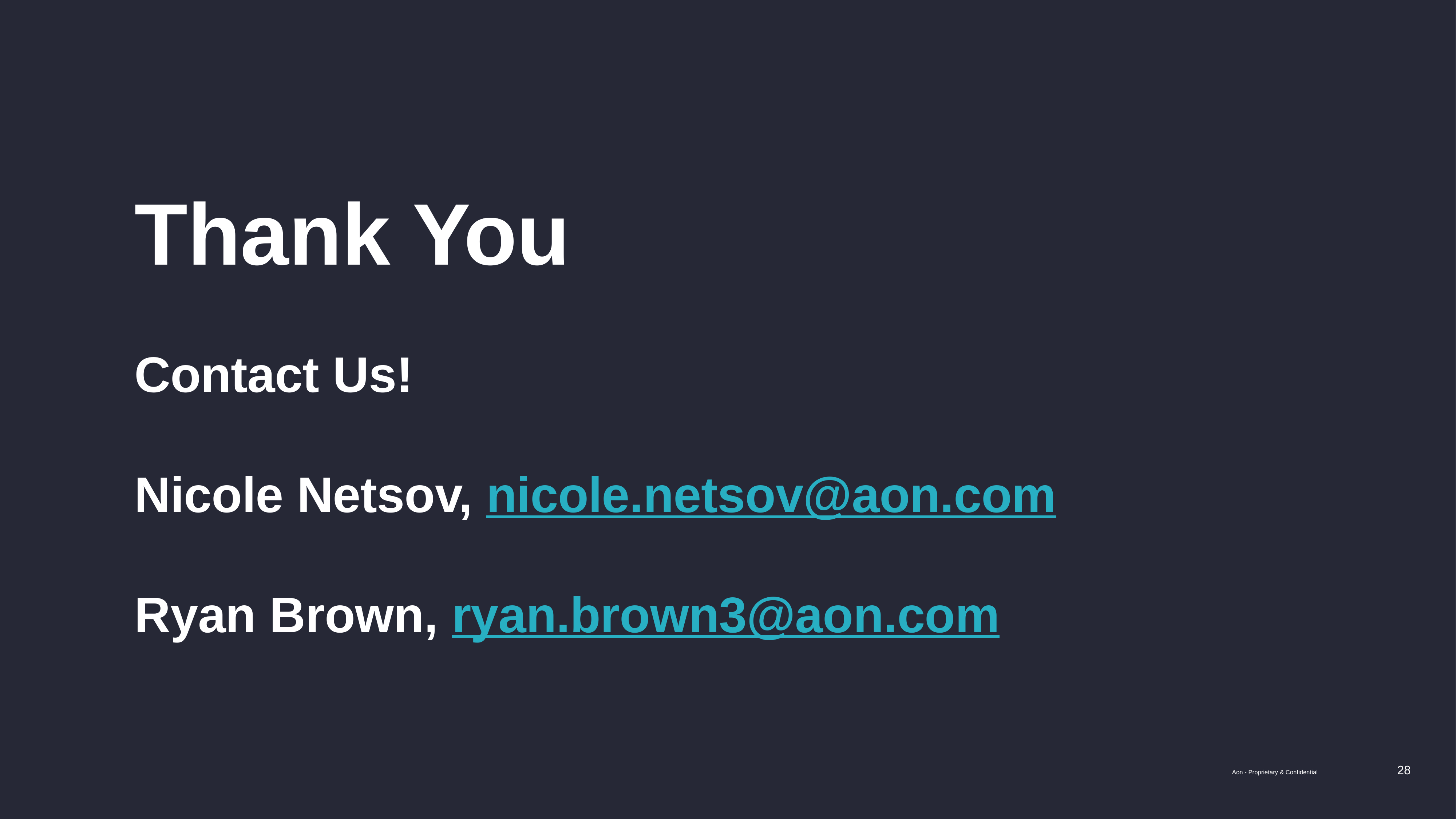

# Thank You Contact Us! Nicole Netsov, nicole.netsov@aon.com Ryan Brown, ryan.brown3@aon.com
28
Aon - Proprietary & Confidential